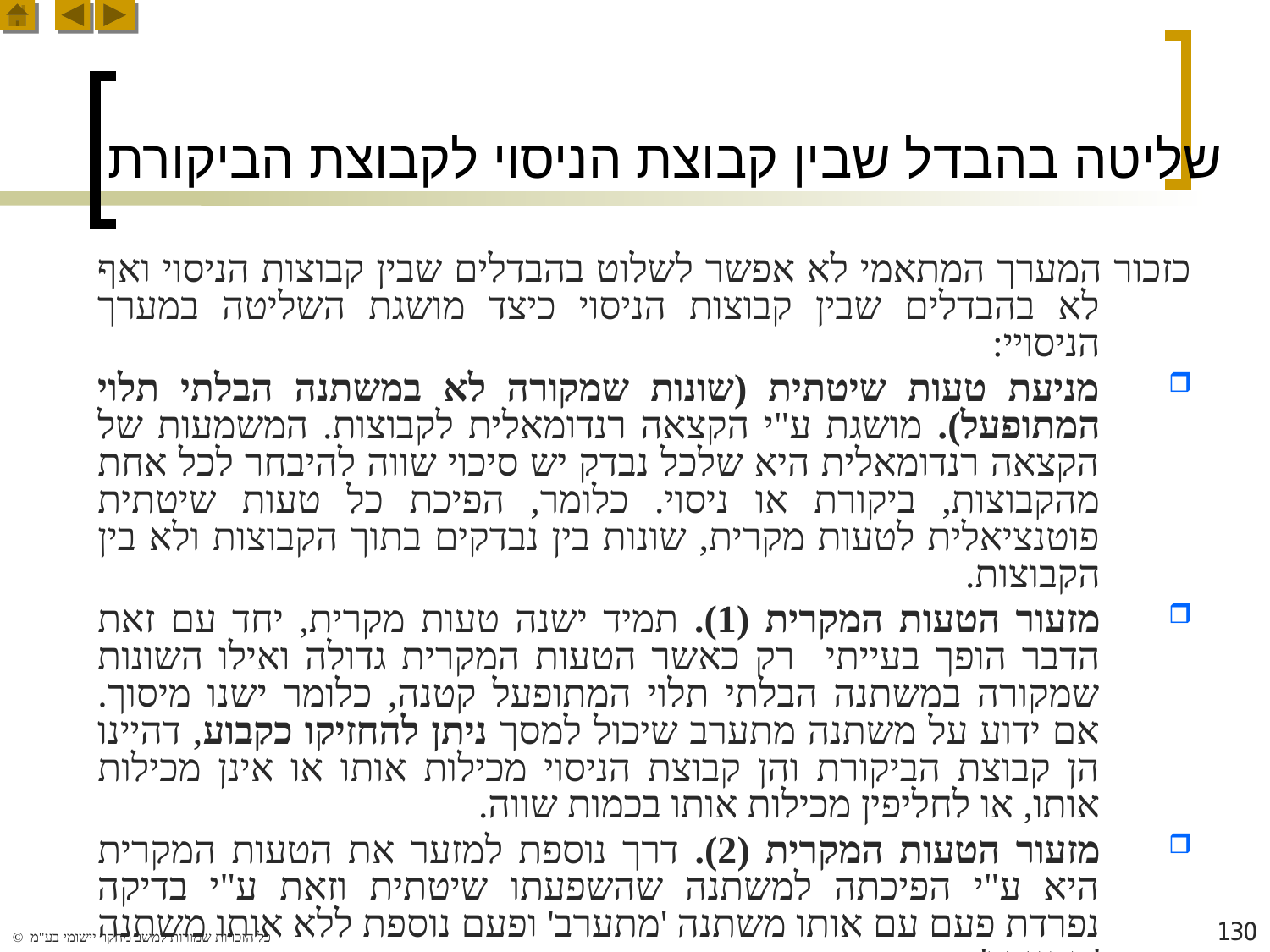

# שליטה בהבדל שבין קבוצת הניסוי לקבוצת הביקורת
כזכור המערך המתאמי לא אפשר לשלוט בהבדלים שבין קבוצות הניסוי ואף לא בהבדלים שבין קבוצות הניסוי כיצד מושגת השליטה במערך הניסויי:
מניעת טעות שיטתית (שונות שמקורה לא במשתנה הבלתי תלוי המתופעל). מושגת ע"י הקצאה רנדומאלית לקבוצות. המשמעות של הקצאה רנדומאלית היא שלכל נבדק יש סיכוי שווה להיבחר לכל אחת מהקבוצות, ביקורת או ניסוי. כלומר, הפיכת כל טעות שיטתית פוטנציאלית לטעות מקרית, שונות בין נבדקים בתוך הקבוצות ולא בין הקבוצות.
מזעור הטעות המקרית (1). תמיד ישנה טעות מקרית, יחד עם זאת הדבר הופך בעייתי  רק כאשר הטעות המקרית גדולה ואילו השונות שמקורה במשתנה הבלתי תלוי המתופעל קטנה, כלומר ישנו מיסוך. אם ידוע על משתנה מתערב שיכול למסך ניתן להחזיקו כקבוע, דהיינו הן קבוצת הביקורת והן קבוצת הניסוי מכילות אותו או אינן מכילות אותו, או לחליפין מכילות אותו בכמות שווה.
מזעור הטעות המקרית (2). דרך נוספת למזער את הטעות המקרית היא ע"י הפיכתה למשתנה שהשפעתו שיטתית וזאת ע"י בדיקה נפרדת פעם עם אותו משתנה 'מתערב' ופעם נוספת ללא אותו משתנה 'מתערב'.
130